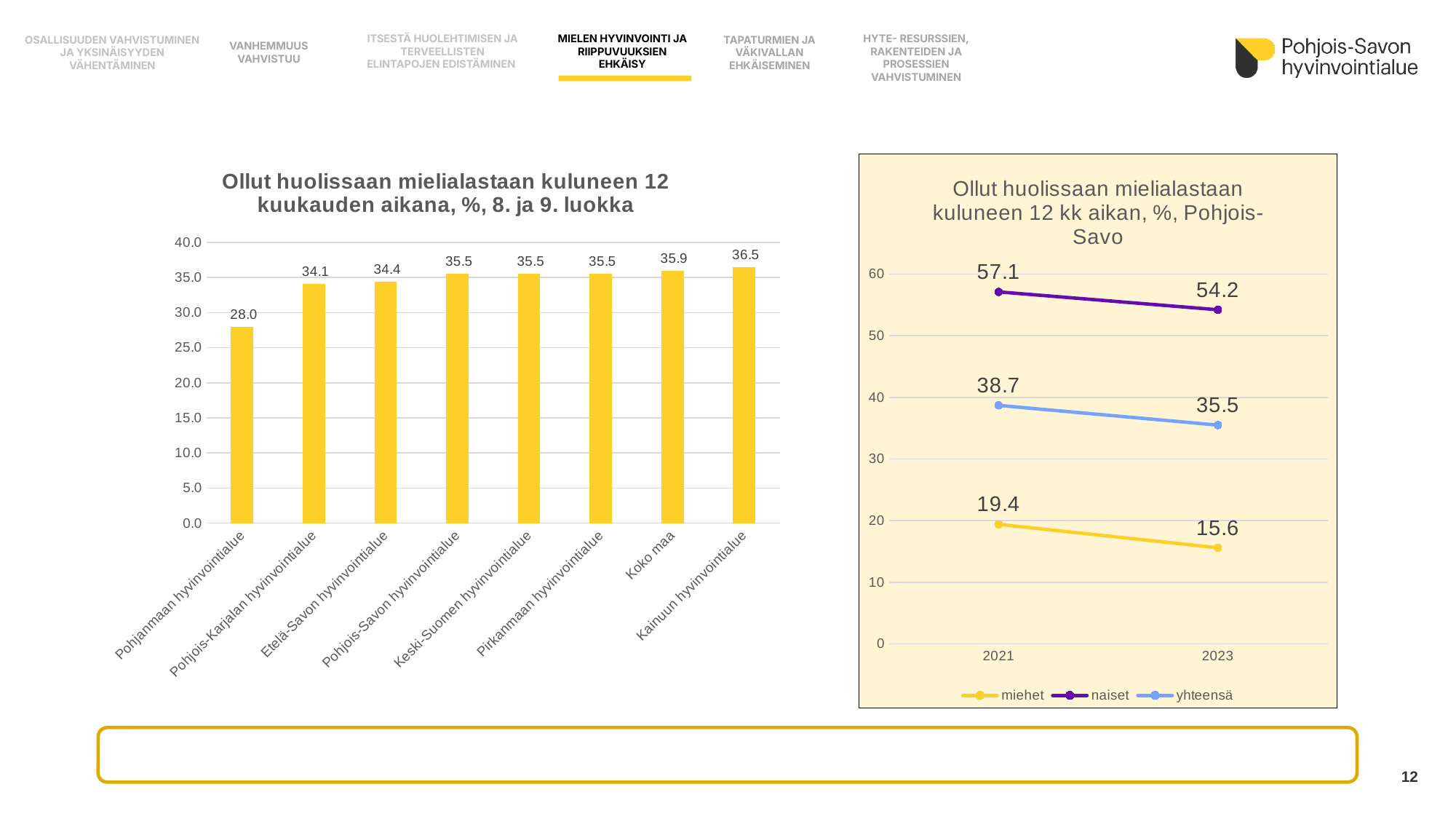

OSALLISUUDEN VAHVISTUMINEN JA YKSINÄISYYDEN VÄHENTÄMINEN
HYTE- RESURSSIEN, RAKENTEIDEN JA PROSESSIEN
VAHVISTUMINEN
MIELEN HYVINVOINTI JA RIIPPUVUUKSIEN EHKÄISY
ITSESTÄ HUOLEHTIMISEN JA TERVEELLISTEN ELINTAPOJEN EDISTÄMINEN
TAPATURMIEN JA VÄKIVALLAN EHKÄISEMINEN
VANHEMMUUS VAHVISTUU

### Chart: Ollut huolissaan mielialastaan kuluneen 12 kuukauden aikana, %, 8. ja 9. luokka

| Category |  |
|---|---|
| Pohjanmaan hyvinvointialue | 28.0 |
| Pohjois-Karjalan hyvinvointialue | 34.1 |
| Etelä-Savon hyvinvointialue | 34.4 |
| Pohjois-Savon hyvinvointialue | 35.5 |
| Keski-Suomen hyvinvointialue | 35.5 |
| Pirkanmaan hyvinvointialue | 35.5 |
| Koko maa | 35.9 |
| Kainuun hyvinvointialue | 36.5 |

### Chart: Ollut huolissaan mielialastaan kuluneen 12 kk aikan, %, Pohjois-Savo

| Category | miehet | naiset | yhteensä |
|---|---|---|---|
| 2021 | 19.4 | 57.1 | 38.7 |
| 2023 | 15.6 | 54.2 | 35.5 |

12